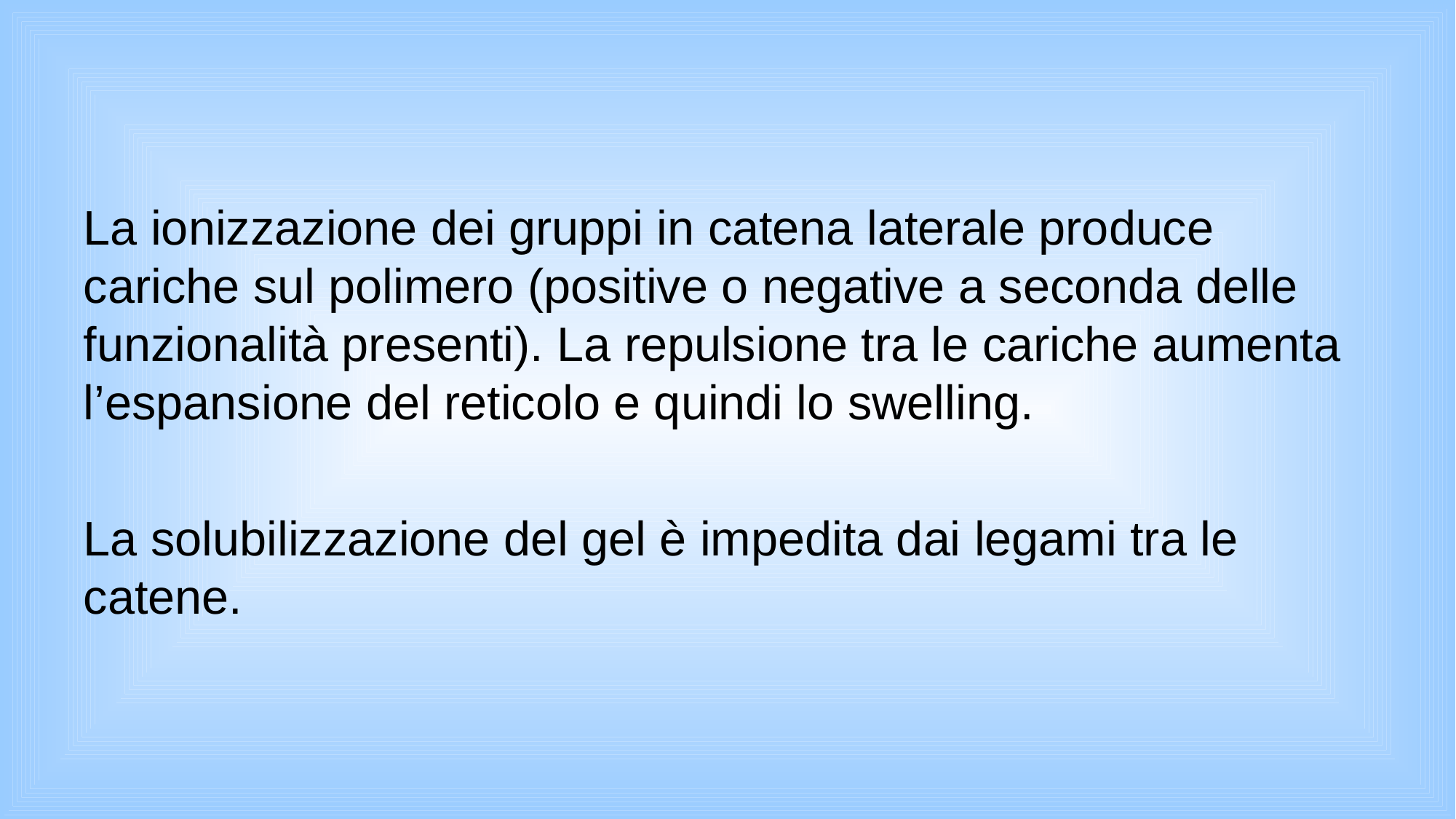

#
La ionizzazione dei gruppi in catena laterale produce cariche sul polimero (positive o negative a seconda delle funzionalità presenti). La repulsione tra le cariche aumenta l’espansione del reticolo e quindi lo swelling.

La solubilizzazione del gel è impedita dai legami tra le catene.